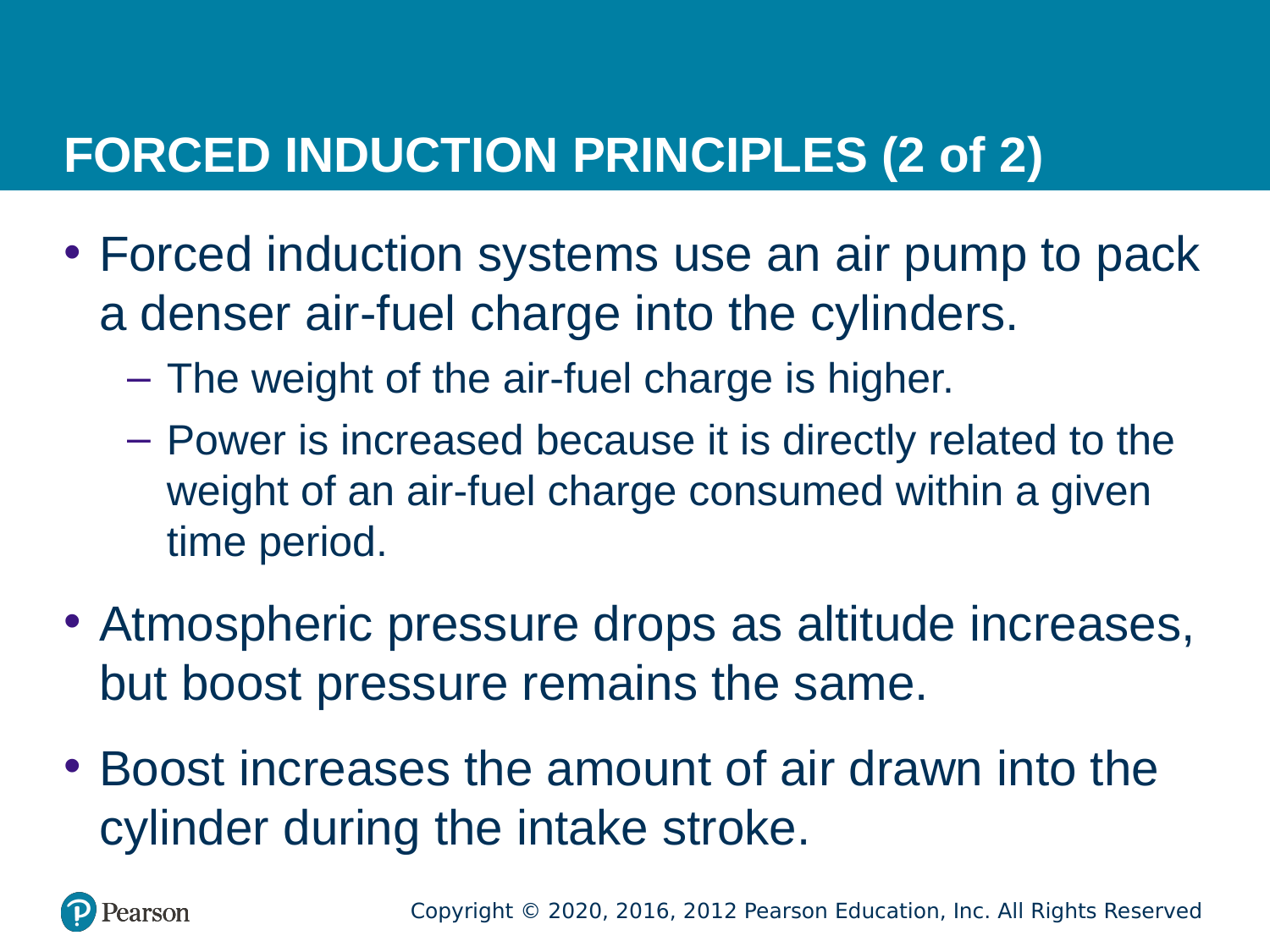

# FORCED INDUCTION PRINCIPLES (2 of 2)
Forced induction systems use an air pump to pack a denser air-fuel charge into the cylinders.
The weight of the air-fuel charge is higher.
Power is increased because it is directly related to the weight of an air-fuel charge consumed within a given time period.
Atmospheric pressure drops as altitude increases, but boost pressure remains the same.
Boost increases the amount of air drawn into the cylinder during the intake stroke.